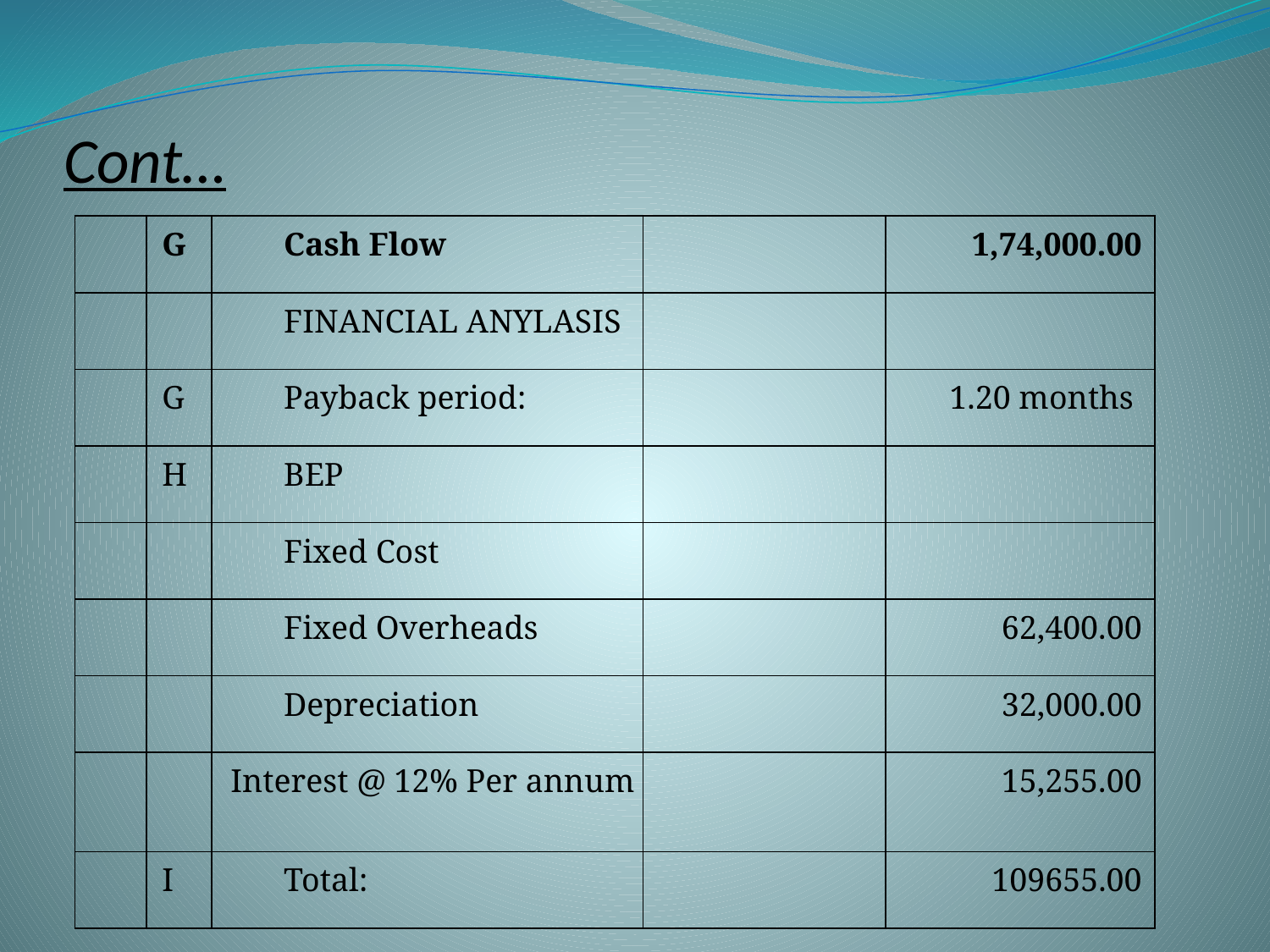

# Cont…
|  | G | Cash Flow |  | 1,74,000.00 |
| --- | --- | --- | --- | --- |
|  |  | FINANCIAL ANYLASIS |  |  |
|  | G | Payback period: |  | 1.20 months |
|  | H | BEP |  |  |
|  |  | Fixed Cost |  |  |
|  |  | Fixed Overheads |  | 62,400.00 |
|  |  | Depreciation |  | 32,000.00 |
|  |  | Interest @ 12% Per annum |  | 15,255.00 |
|  | I | Total: |  | 109655.00 |